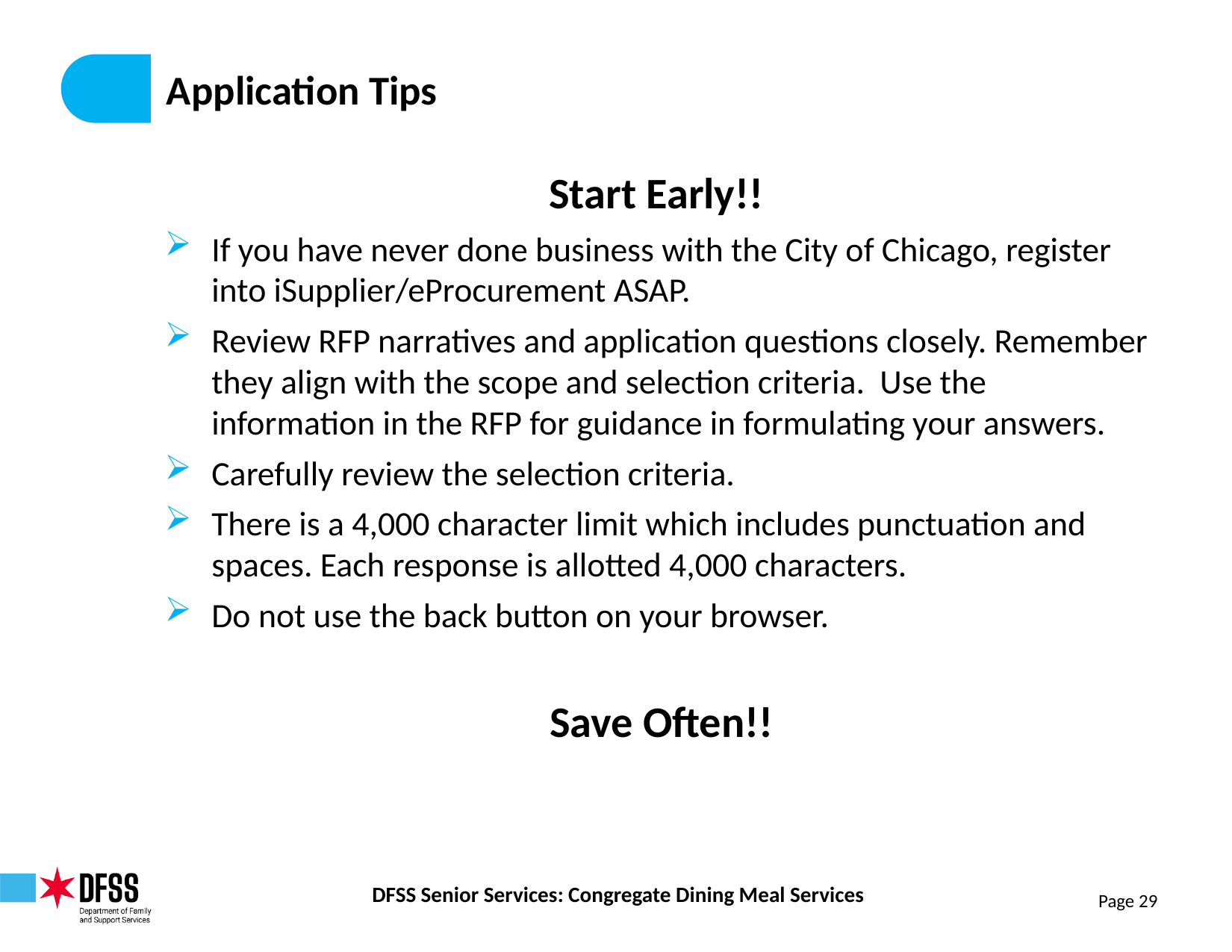

# Application Tips
Start Early!!
If you have never done business with the City of Chicago, register into iSupplier/eProcurement ASAP.
Review RFP narratives and application questions closely. Remember they align with the scope and selection criteria.  Use the information in the RFP for guidance in formulating your answers.
Carefully review the selection criteria.
There is a 4,000 character limit which includes punctuation and spaces. Each response is allotted 4,000 characters.
Do not use the back button on your browser.

Save Often!!

Page 29